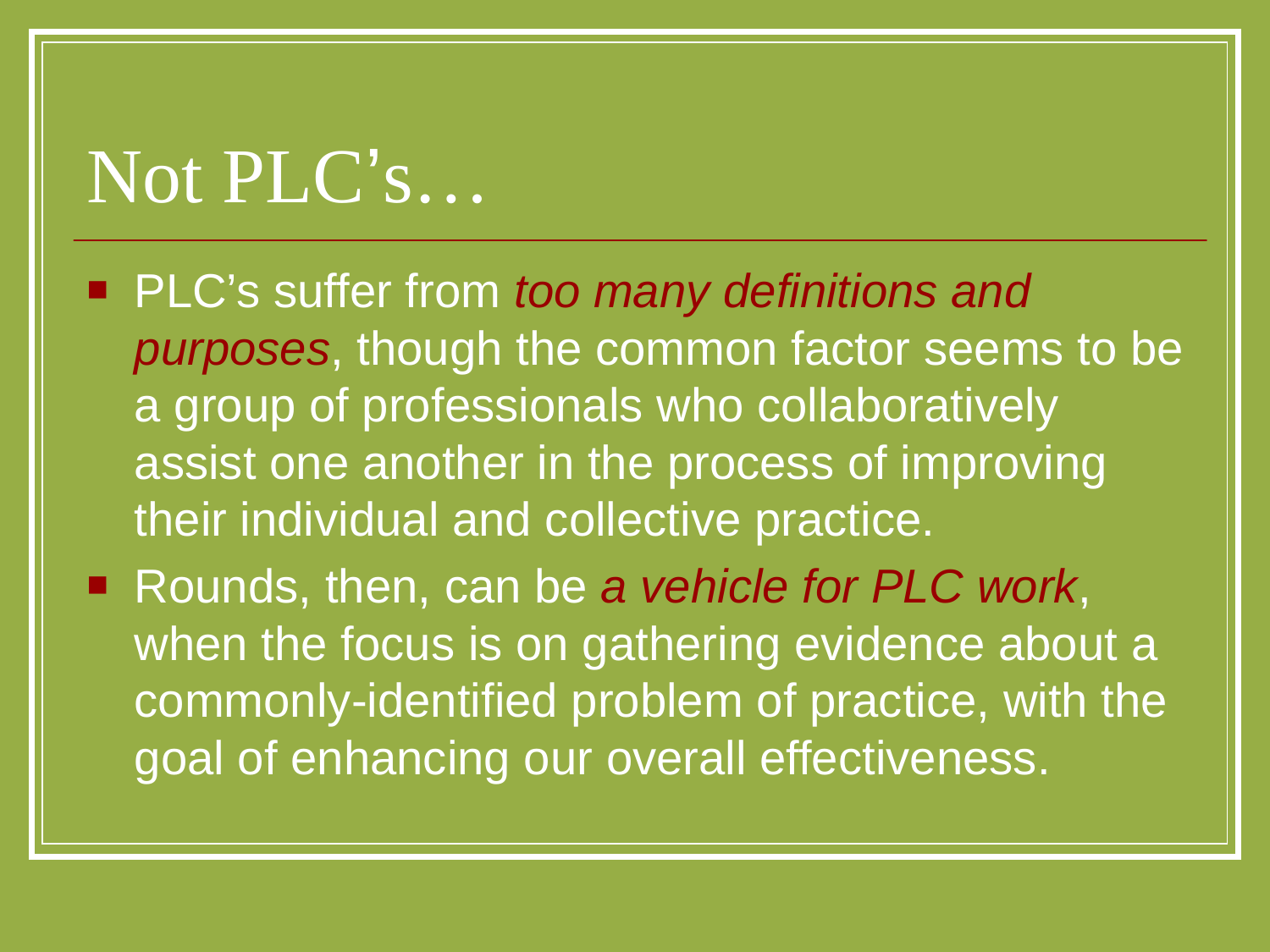

# Not PLC’s…
PLC’s suffer from too many definitions and purposes, though the common factor seems to be a group of professionals who collaboratively assist one another in the process of improving their individual and collective practice.
Rounds, then, can be a vehicle for PLC work, when the focus is on gathering evidence about a commonly-identified problem of practice, with the goal of enhancing our overall effectiveness.